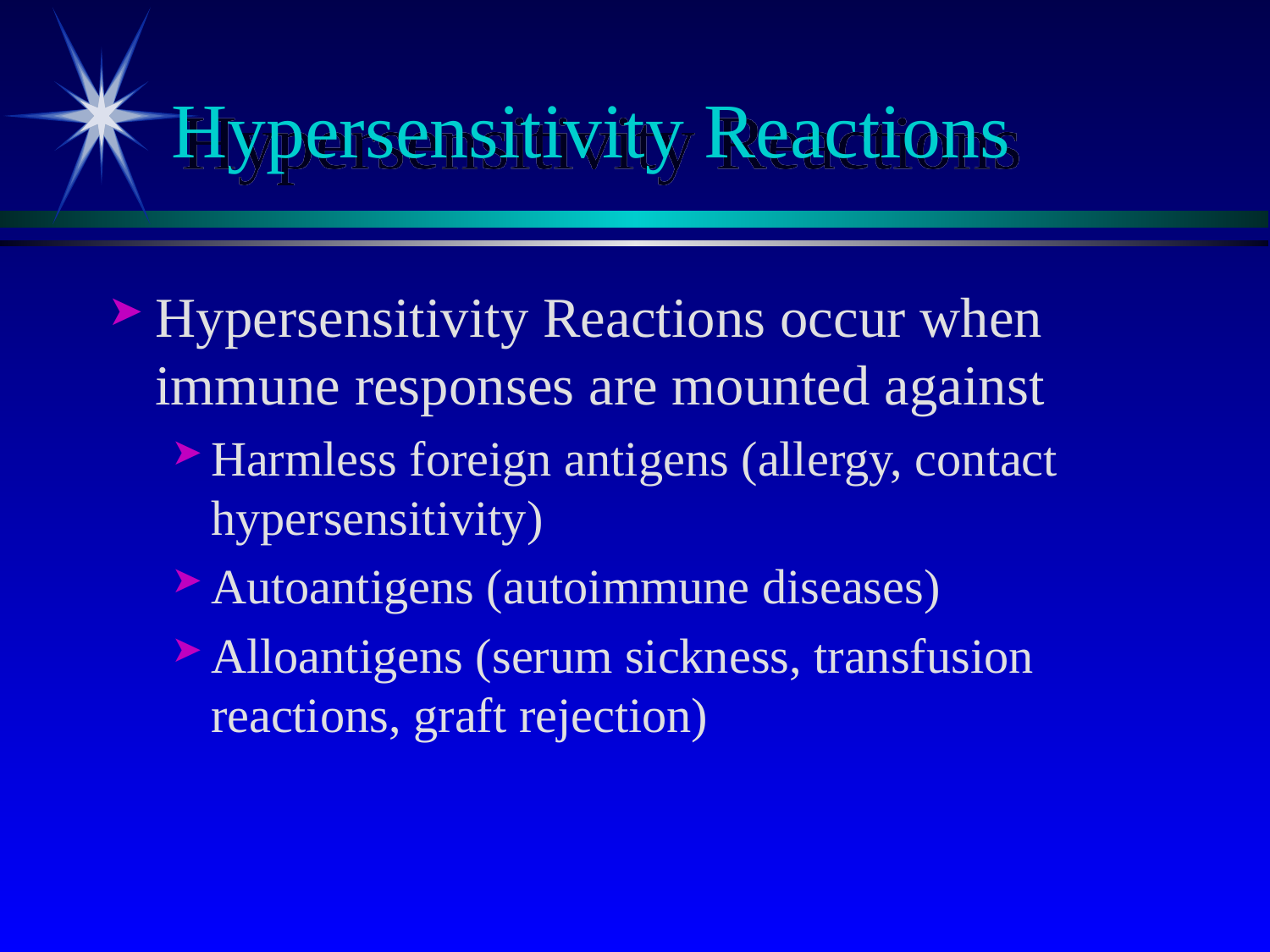

# Hypersensitivity Reactions
Hypersensitivity Reactions occur when immune responses are mounted against
Harmless foreign antigens (allergy, contact hypersensitivity)
Autoantigens (autoimmune diseases)
Alloantigens (serum sickness, transfusion reactions, graft rejection)